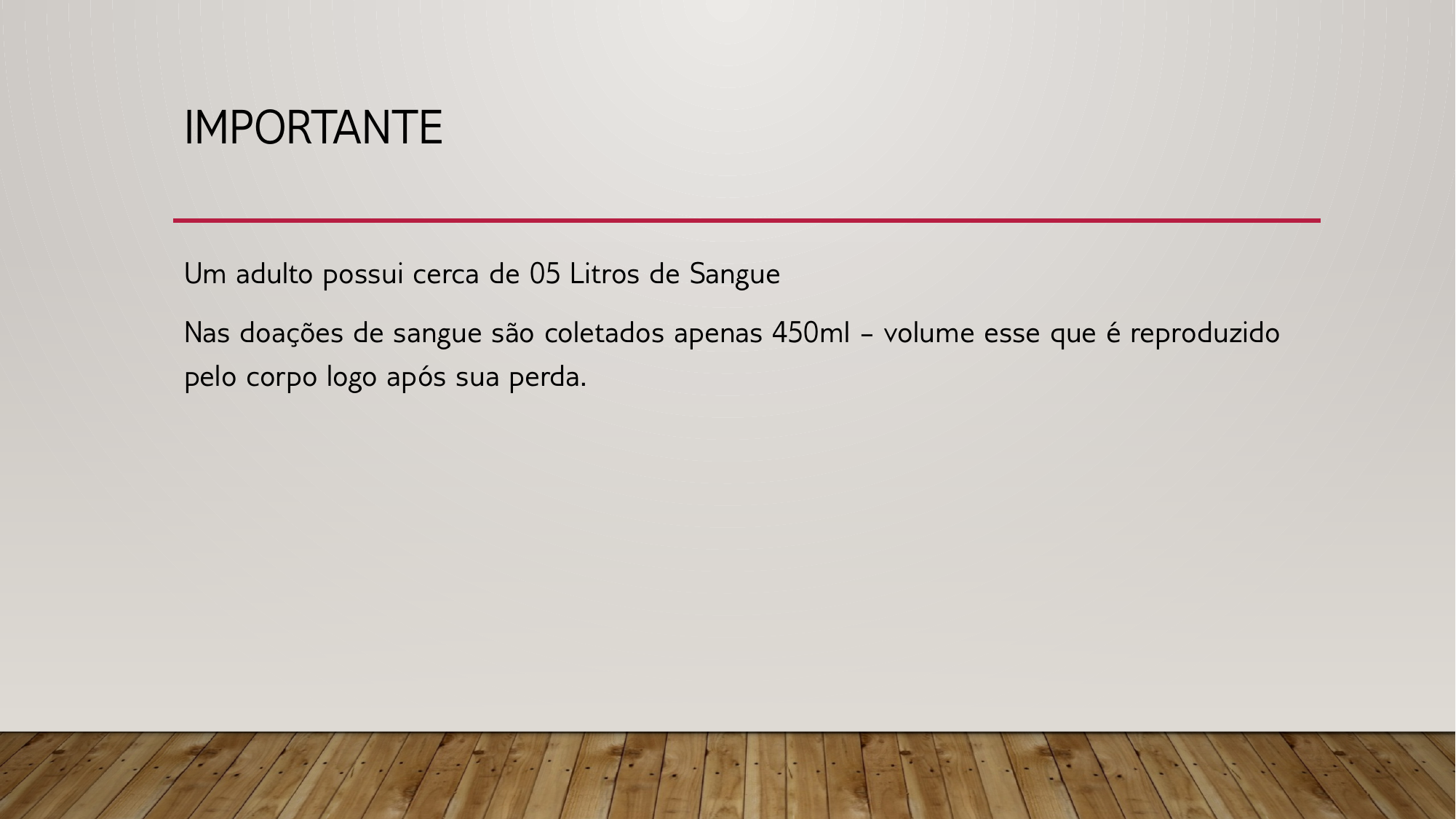

# importante
Um adulto possui cerca de 05 Litros de Sangue
Nas doações de sangue são coletados apenas 450ml – volume esse que é reproduzido pelo corpo logo após sua perda.